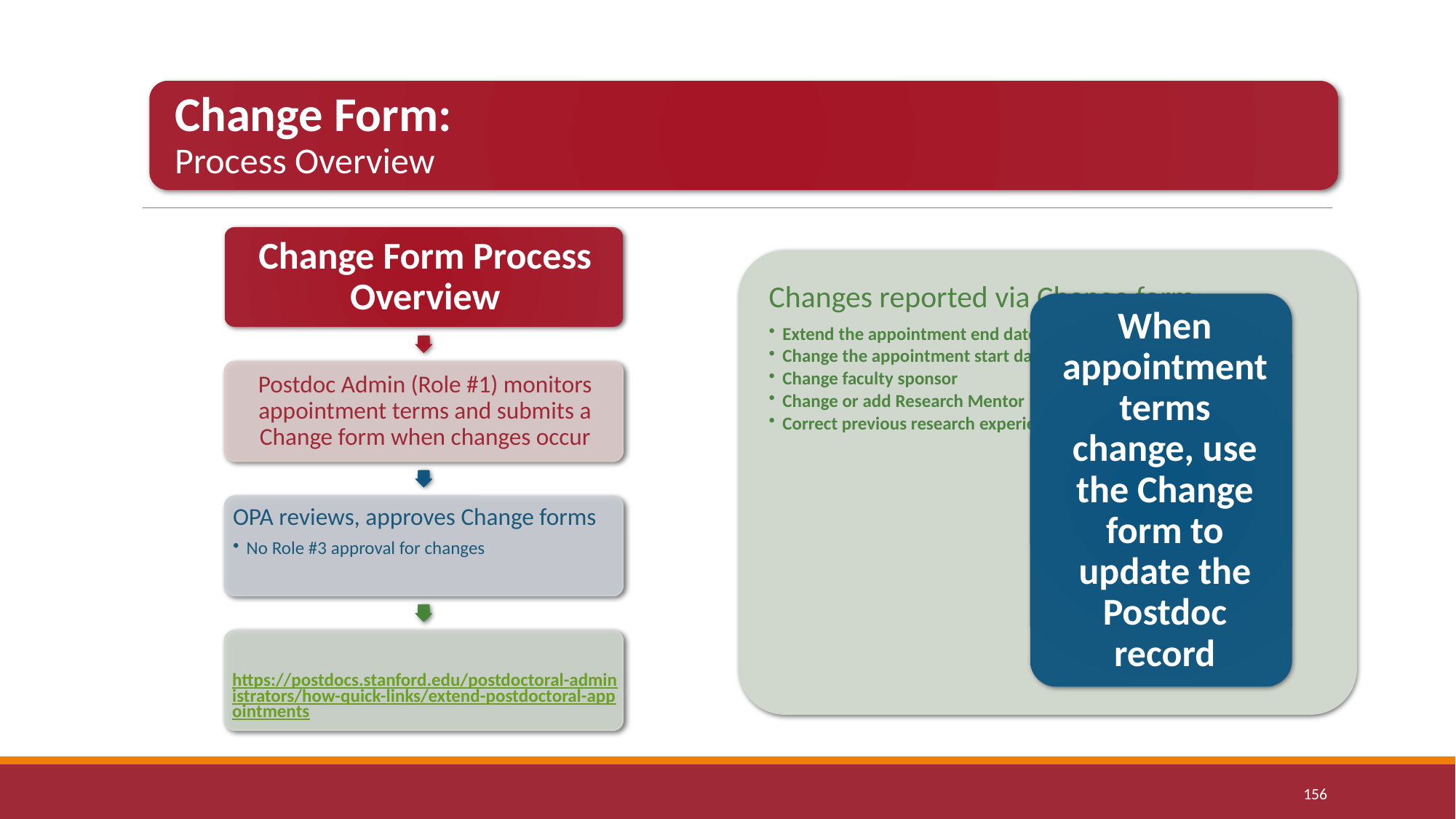

Change Form:
Process Overview
Changes reported via Change form:
Extend the appointment end date
Change the appointment start date
Change faculty sponsor
Change or add Research Mentor
Correct previous research experience
When appointment terms change, use the Change form to update the Postdoc record
Change Form Process Overview
Postdoc Admin (Role #1) monitors appointment terms and submits a Change form when changes occur
OPA reviews, approves Change forms
No Role #3 approval for changes
https://postdocs.stanford.edu/postdoctoral-administrators/how-quick-links/extend-postdoctoral-appointments
156